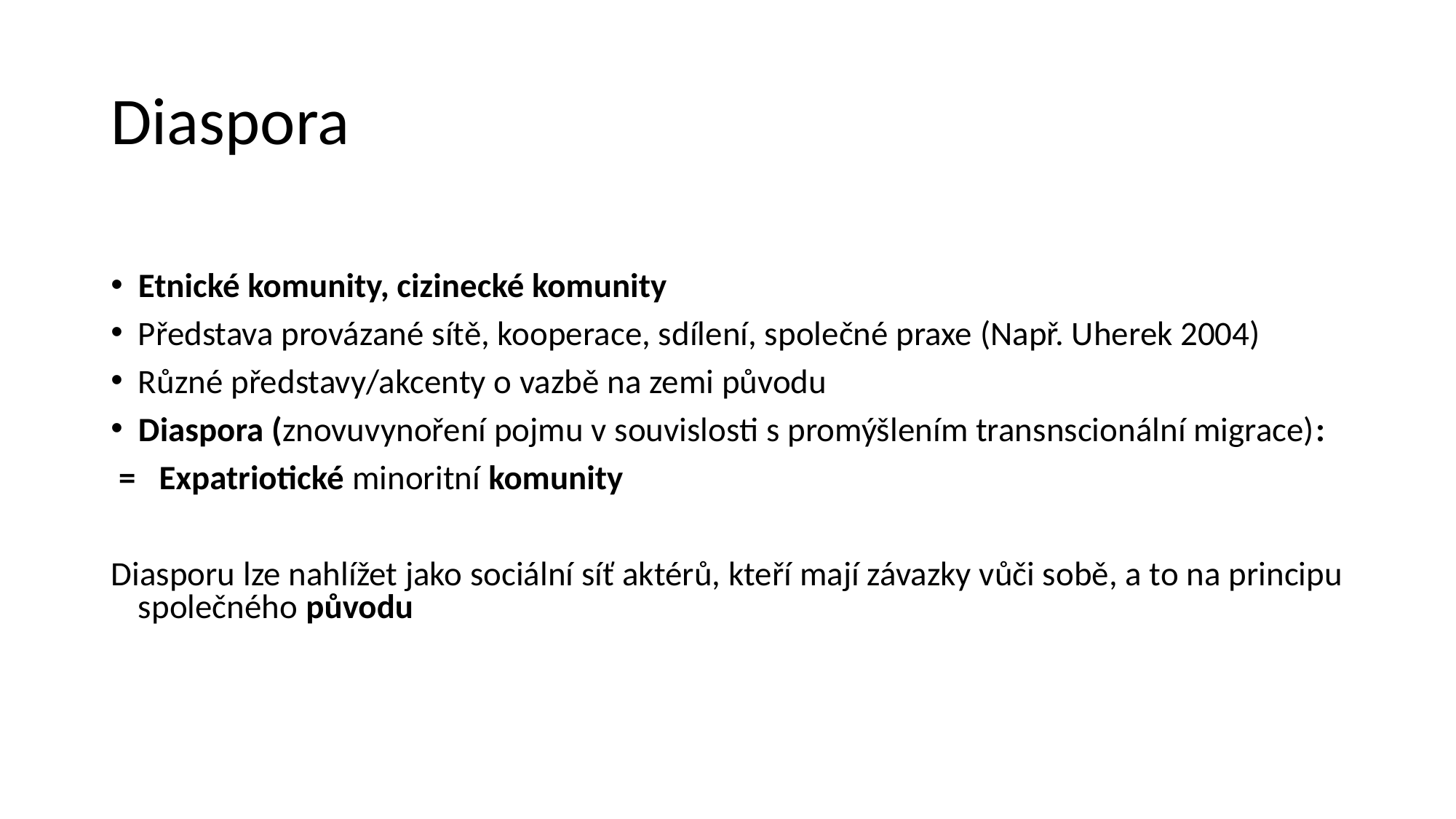

# Diaspora
Etnické komunity, cizinecké komunity
Představa provázané sítě, kooperace, sdílení, společné praxe (Např. Uherek 2004)
Různé představy/akcenty o vazbě na zemi původu
Diaspora (znovuvynoření pojmu v souvislosti s promýšlením transnscionální migrace):
 =   Expatriotické minoritní komunity

Diasporu lze nahlížet jako sociální síť aktérů, kteří mají závazky vůči sobě, a to na principu společného původu